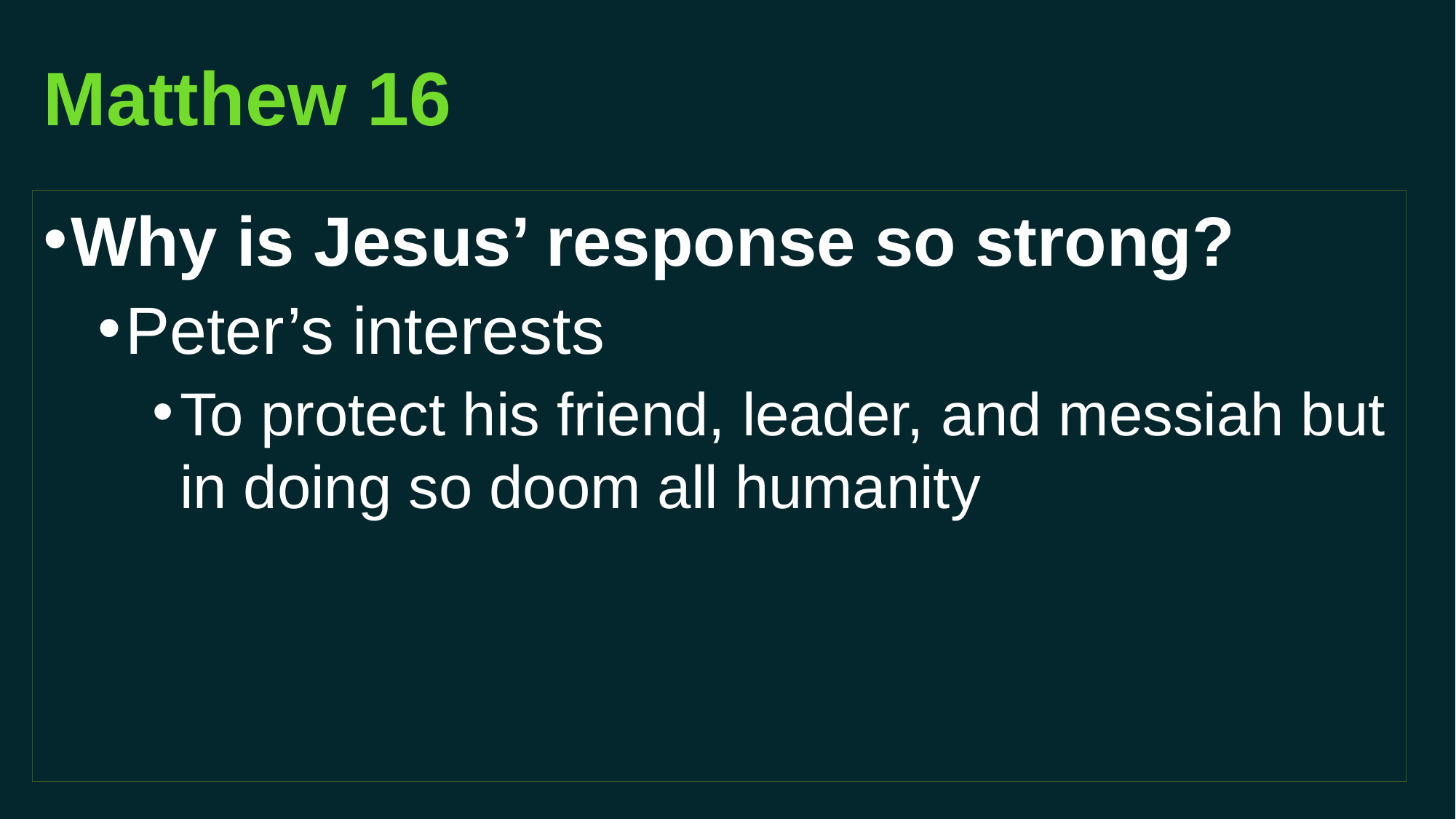

# Matthew 16
Why is Jesus’ response so strong?
Peter’s interests
To protect his friend, leader, and messiah but in doing so doom all humanity